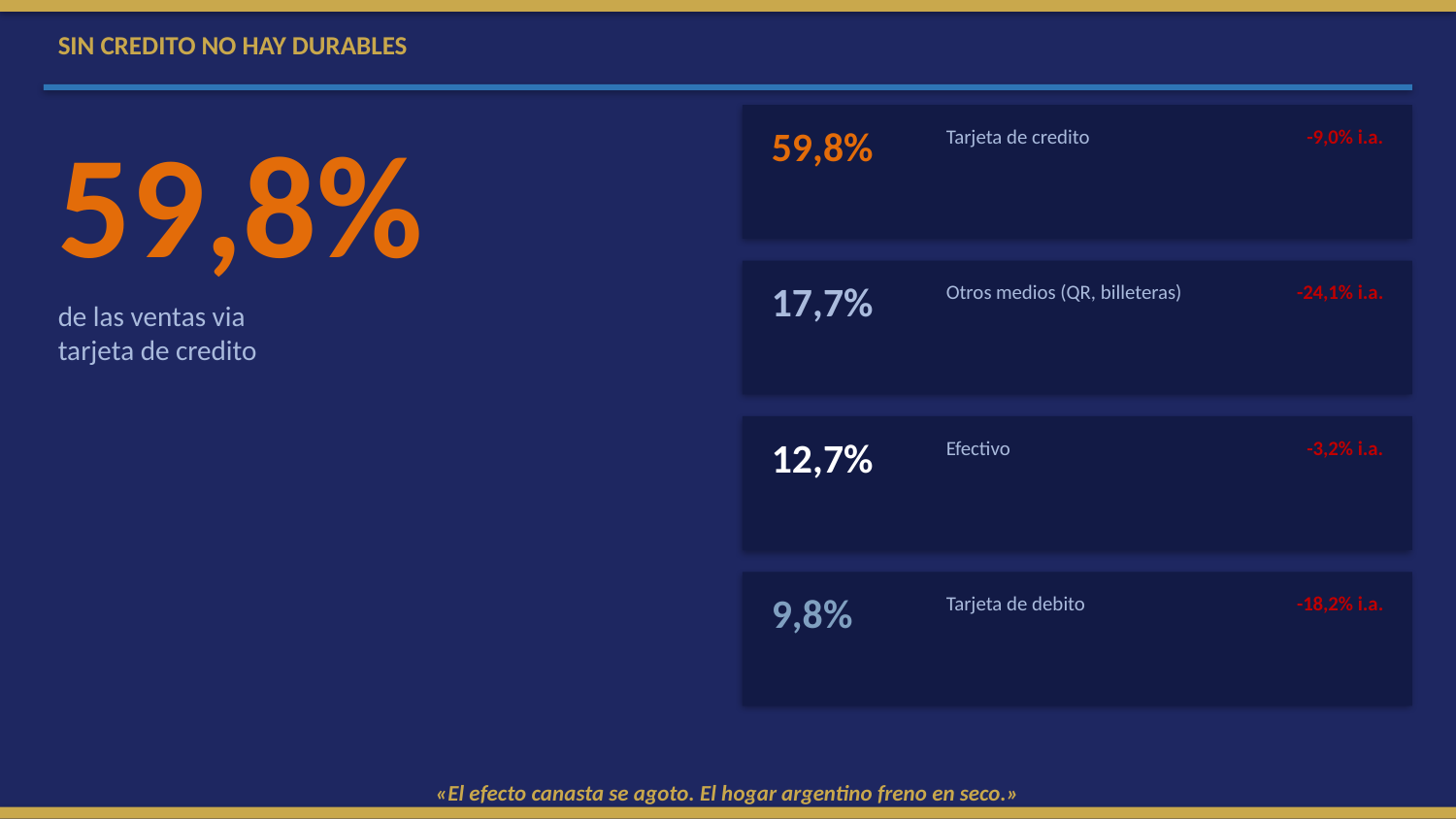

SIN CREDITO NO HAY DURABLES

59,8%

59,8%
Tarjeta de credito
-9,0% i.a.

17,7%
Otros medios (QR, billeteras)
-24,1% i.a.
de las ventas via
tarjeta de credito

12,7%
Efectivo
-3,2% i.a.

9,8%
Tarjeta de debito
-18,2% i.a.
«El efecto canasta se agoto. El hogar argentino freno en seco.»